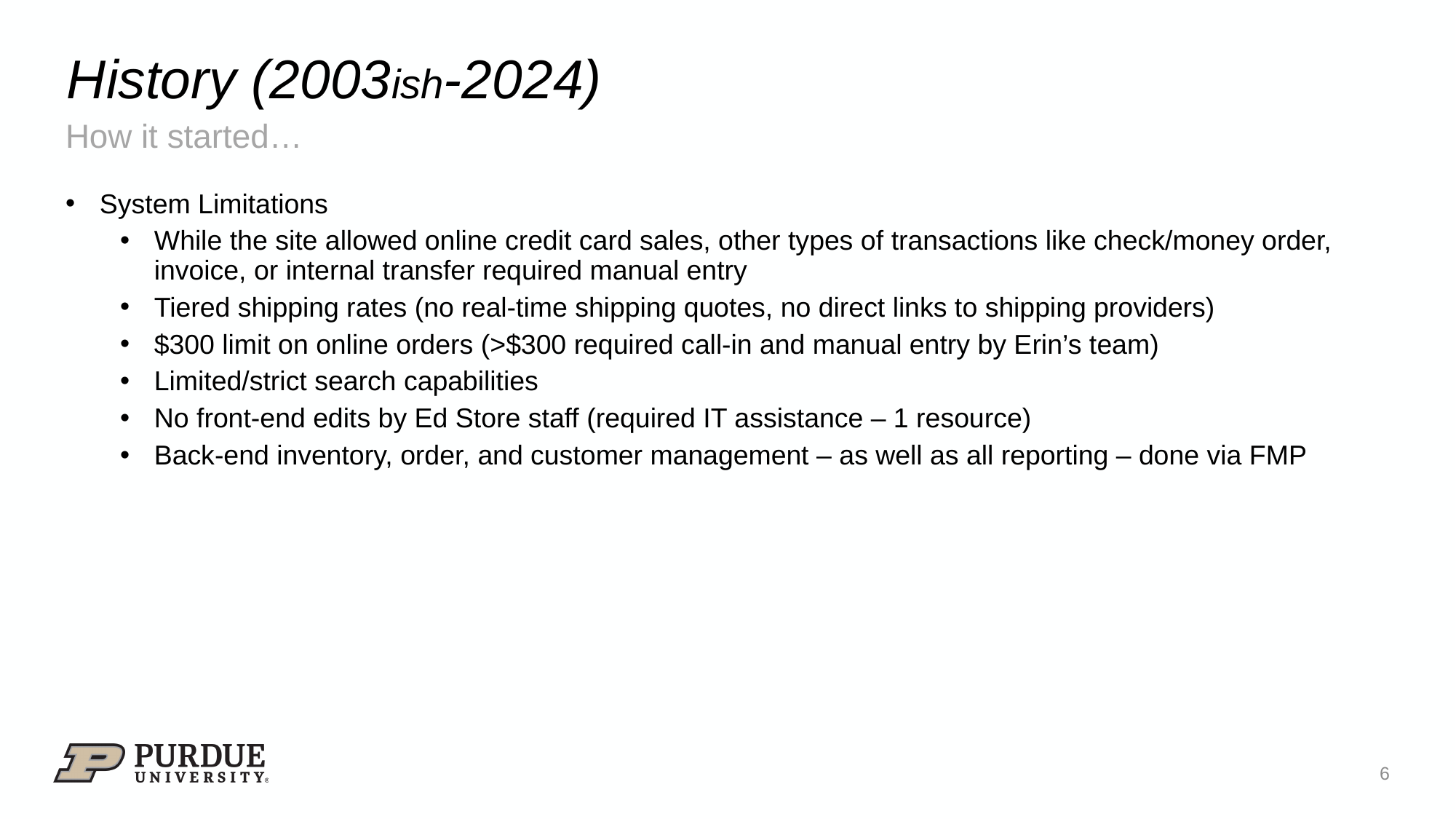

# History (2003ish-2024)
How it started…
System Limitations
While the site allowed online credit card sales, other types of transactions like check/money order, invoice, or internal transfer required manual entry
Tiered shipping rates (no real-time shipping quotes, no direct links to shipping providers)
$300 limit on online orders (>$300 required call-in and manual entry by Erin’s team)
Limited/strict search capabilities
No front-end edits by Ed Store staff (required IT assistance – 1 resource)
Back-end inventory, order, and customer management – as well as all reporting – done via FMP

6